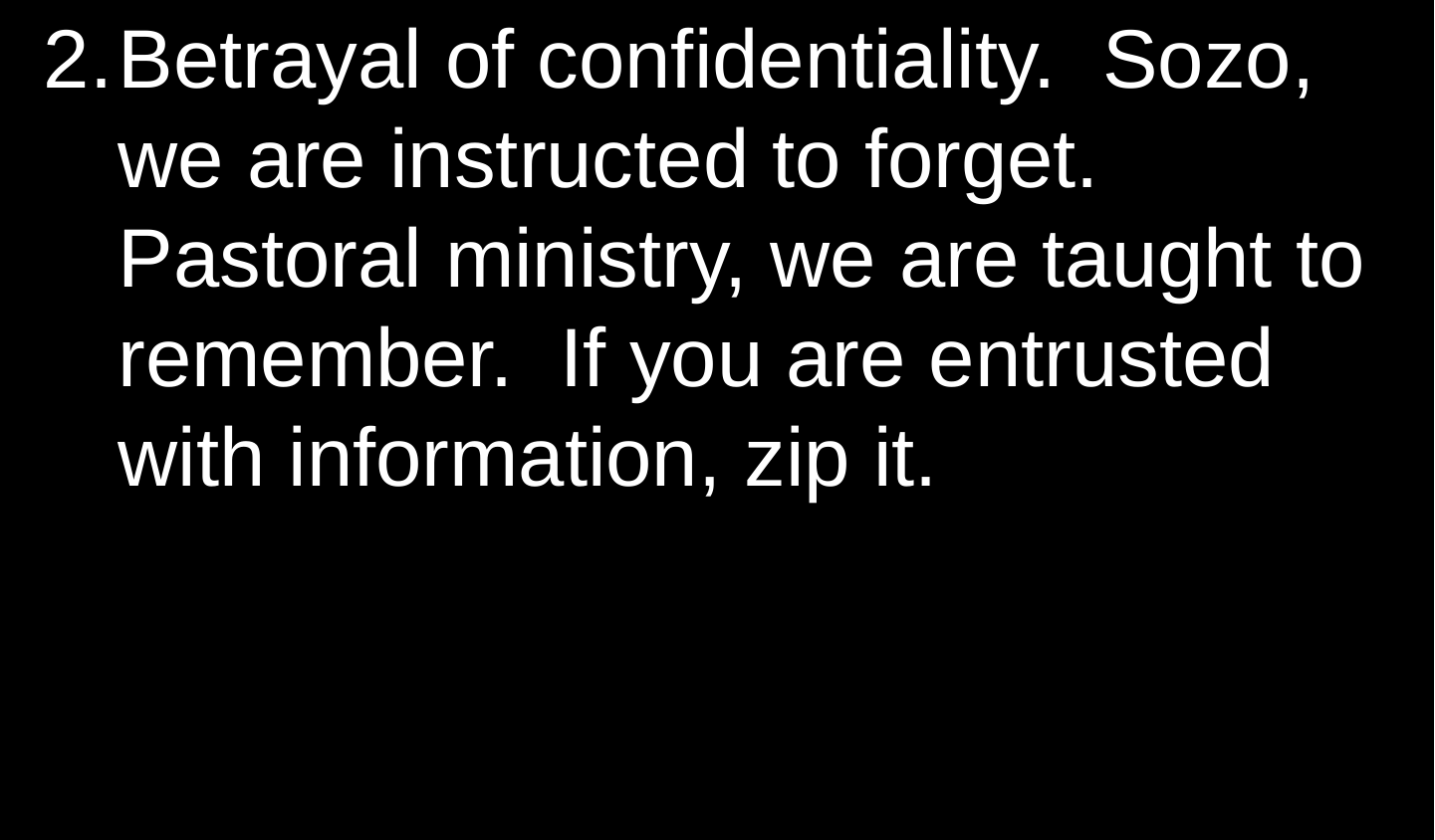

Betrayal of confidentiality.  Sozo, we are instructed to forget.  Pastoral ministry, we are taught to remember.  If you are entrusted with information, zip it.